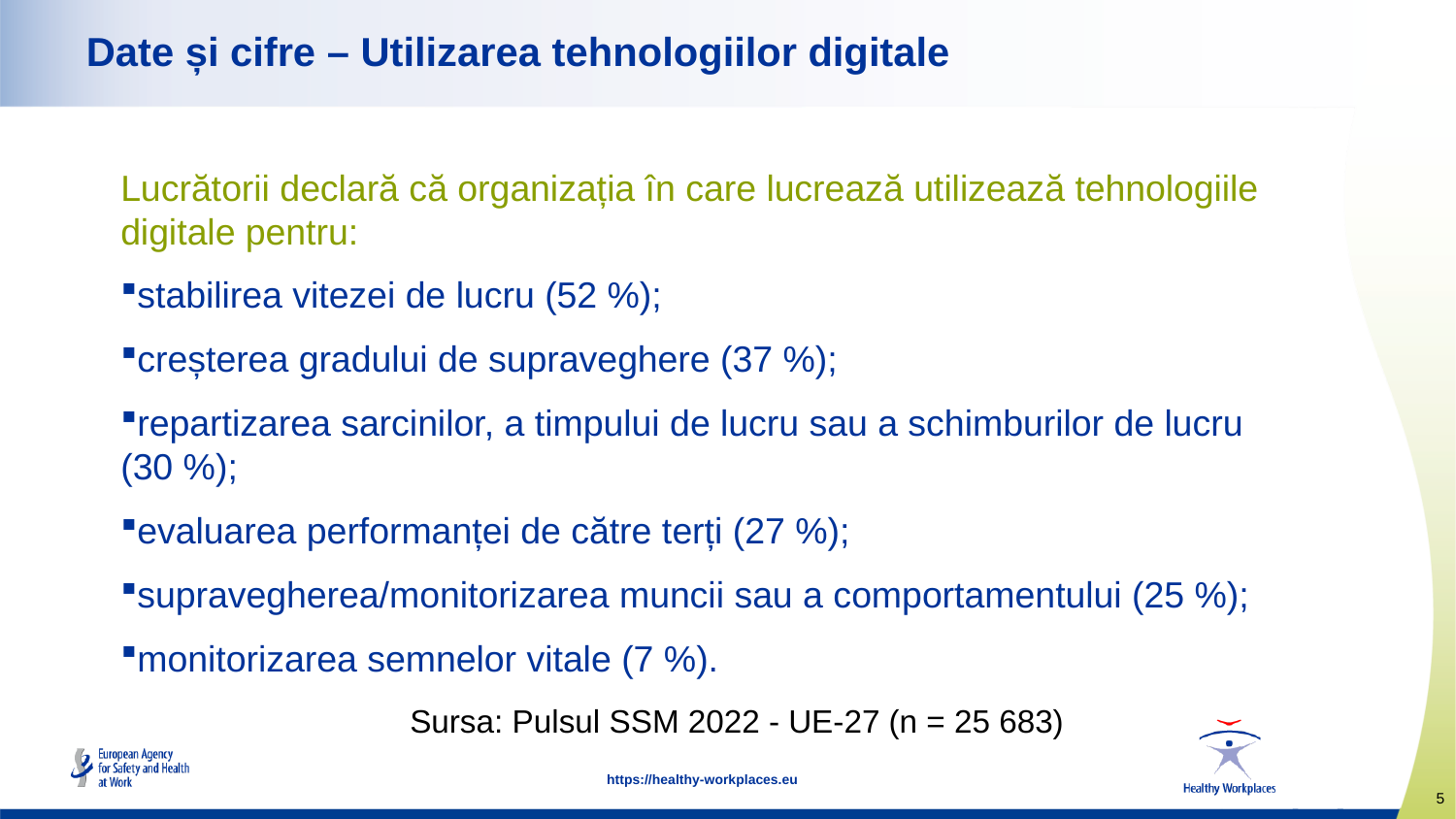

# Date și cifre – Utilizarea tehnologiilor digitale
Lucrătorii declară că organizația în care lucrează utilizează tehnologiile digitale pentru:
stabilirea vitezei de lucru (52 %);
creșterea gradului de supraveghere (37 %);
repartizarea sarcinilor, a timpului de lucru sau a schimburilor de lucru (30 %);
evaluarea performanței de către terți (27 %);
supravegherea/monitorizarea muncii sau a comportamentului (25 %);
monitorizarea semnelor vitale (7 %).
Sursa: Pulsul SSM 2022 - UE-27 (n = 25 683)